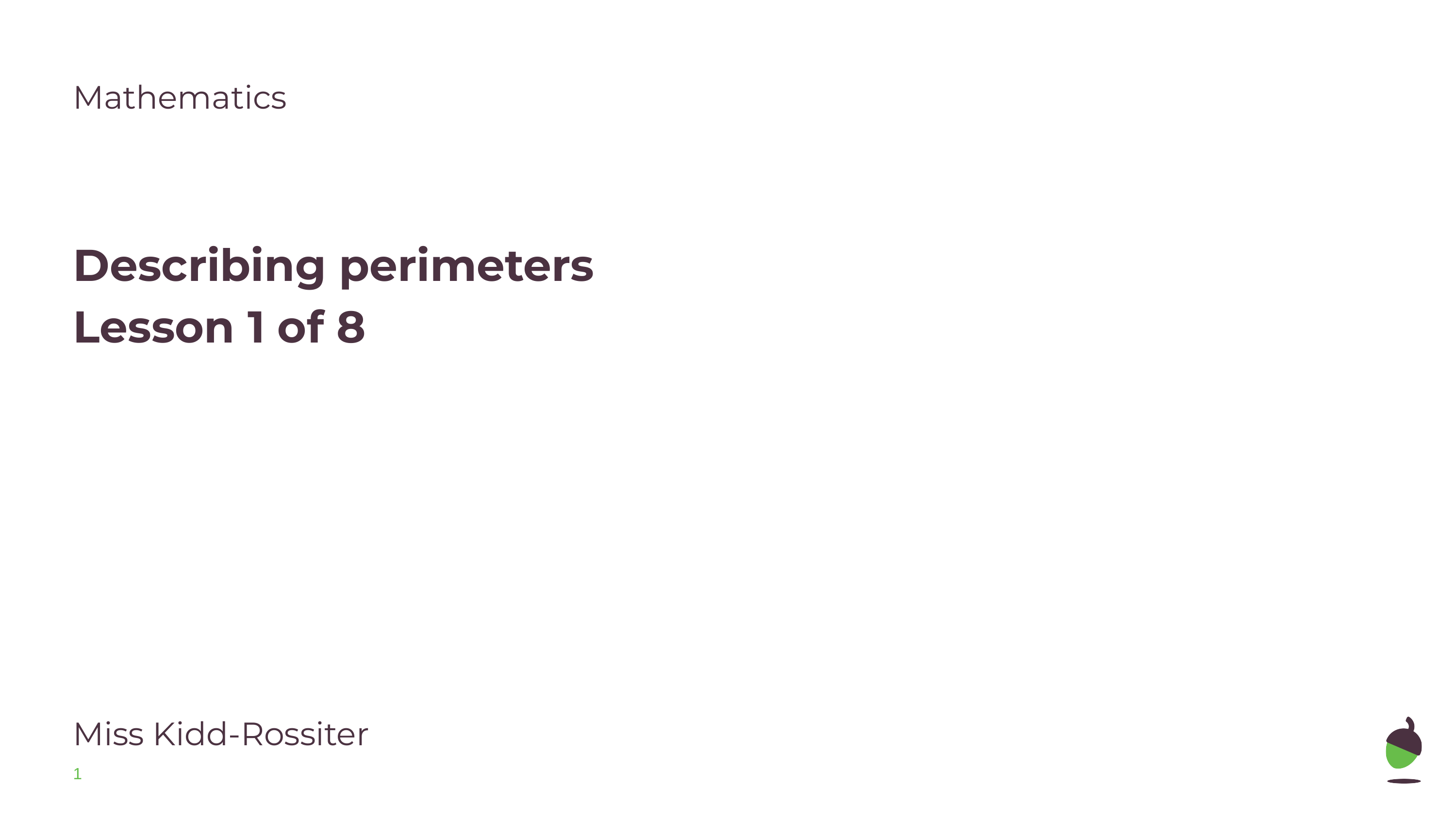

Mathematics
Describing perimeters
Lesson 1 of 8
Miss Kidd-Rossiter
1